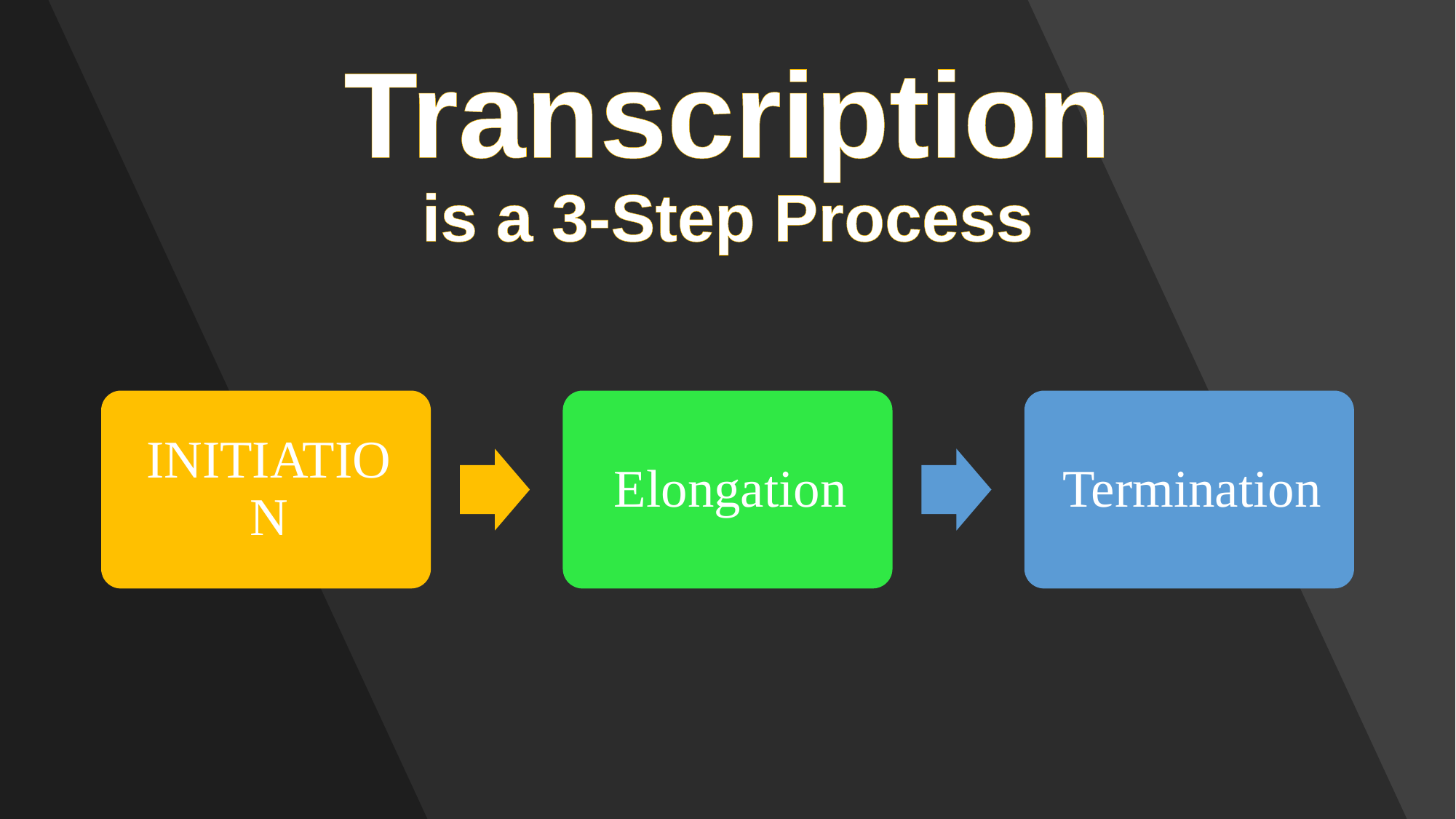

# Transcription is a 3-Step Process

INITIATION

Elongation

Termination